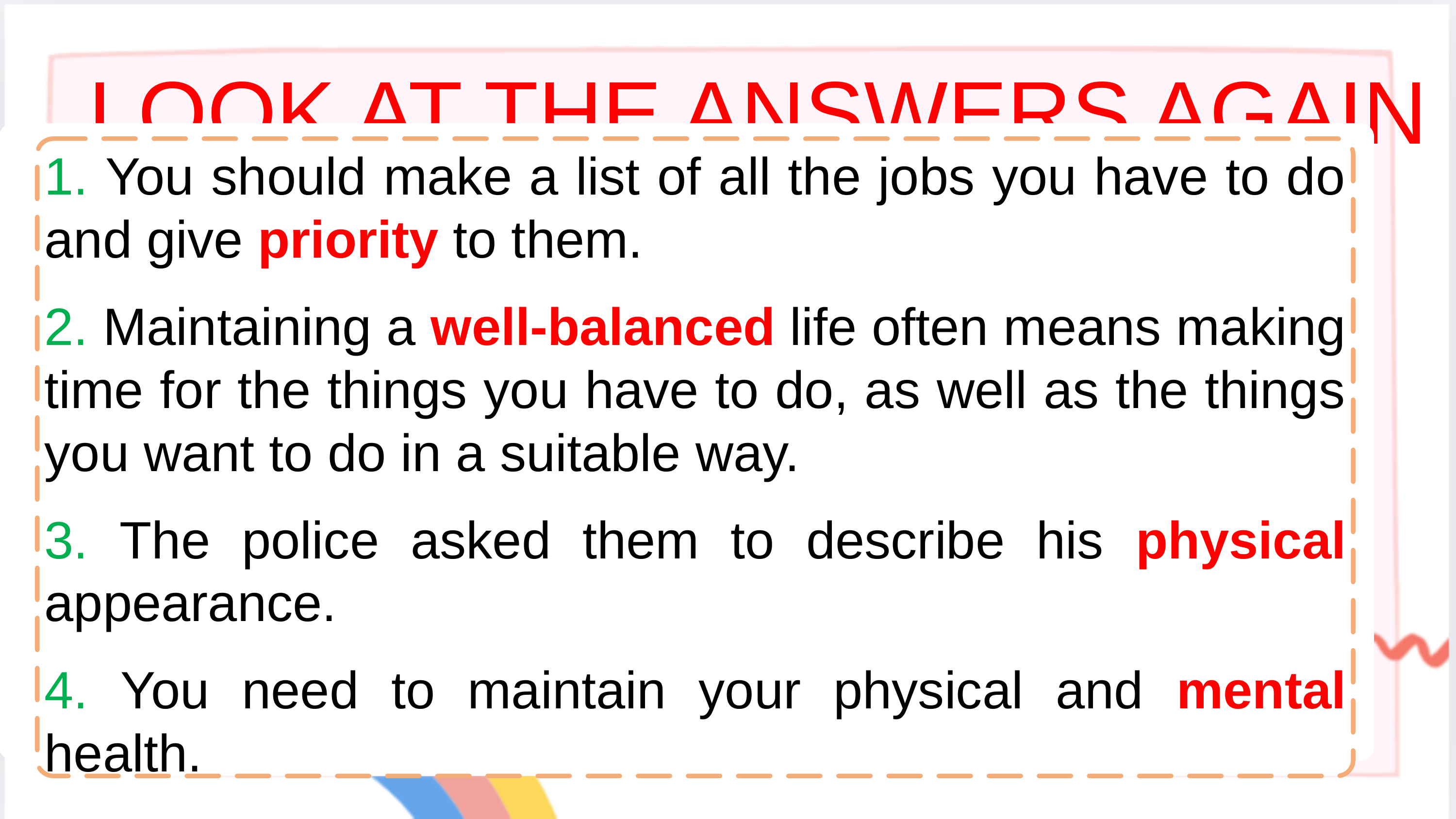

LOOK AT THE ANSWERS AGAIN

1. You should make a list of all the jobs you have to do and give priority to them.
2. Maintaining a well-balanced life often means making time for the things you have to do, as well as the things you want to do in a suitable way.
3. The police asked them to describe his physical appearance.
4. You need to maintain your physical and mental health.
5. The counsellor is willing to listen to the students to help them solve their problems.